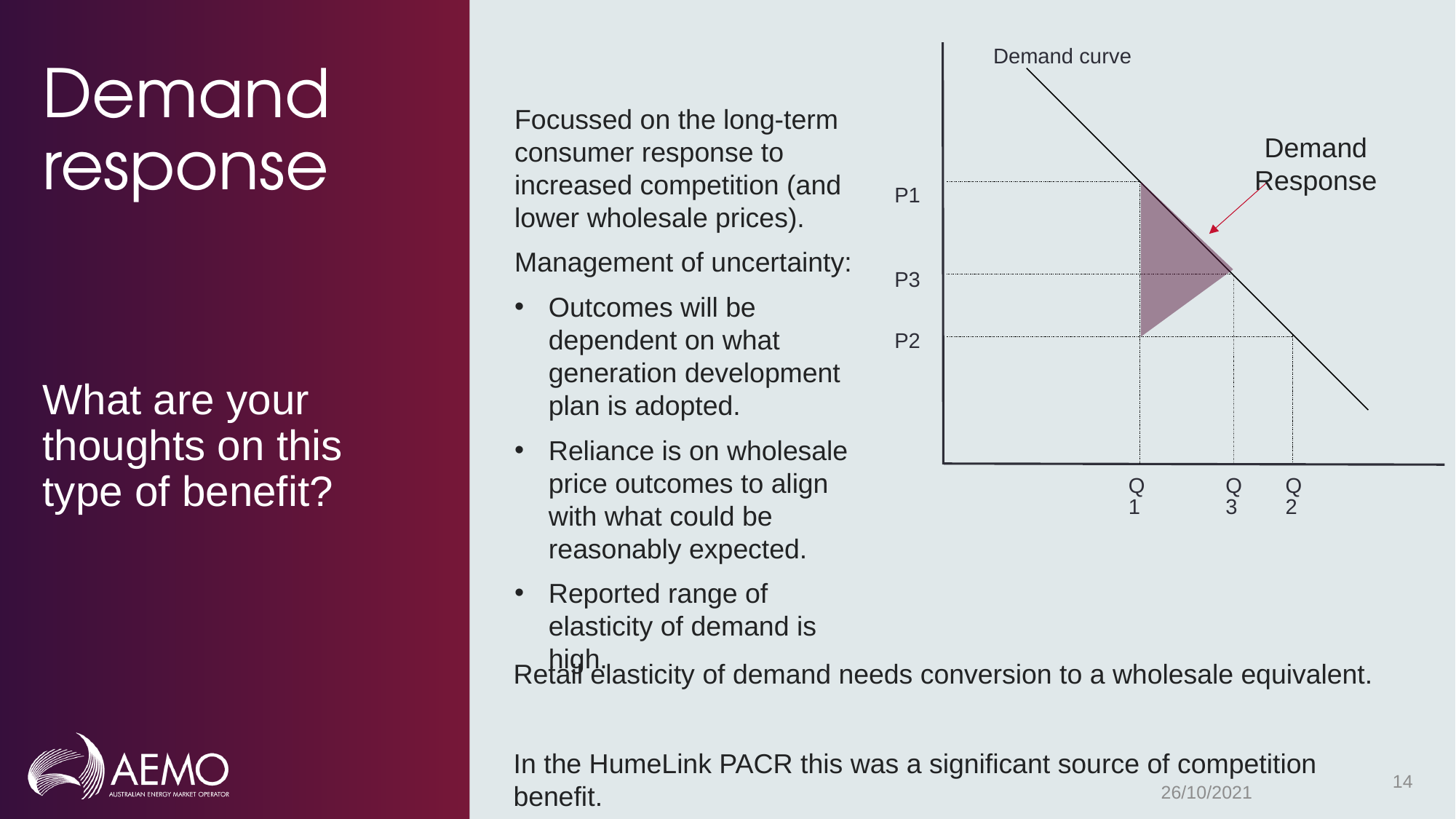

Demand curve
# Demand response
Focussed on the long-term consumer response to increased competition (and lower wholesale prices).
Management of uncertainty:
Outcomes will be dependent on what generation development plan is adopted.
Reliance is on wholesale price outcomes to align with what could be reasonably expected.
Reported range of elasticity of demand is high.

Demand Response
P1

P3
P2
What are your thoughts on this type of benefit?
Q1
Q3
Q2
Retail elasticity of demand needs conversion to a wholesale equivalent.

In the HumeLink PACR this was a significant source of competition benefit.
14
26/10/2021